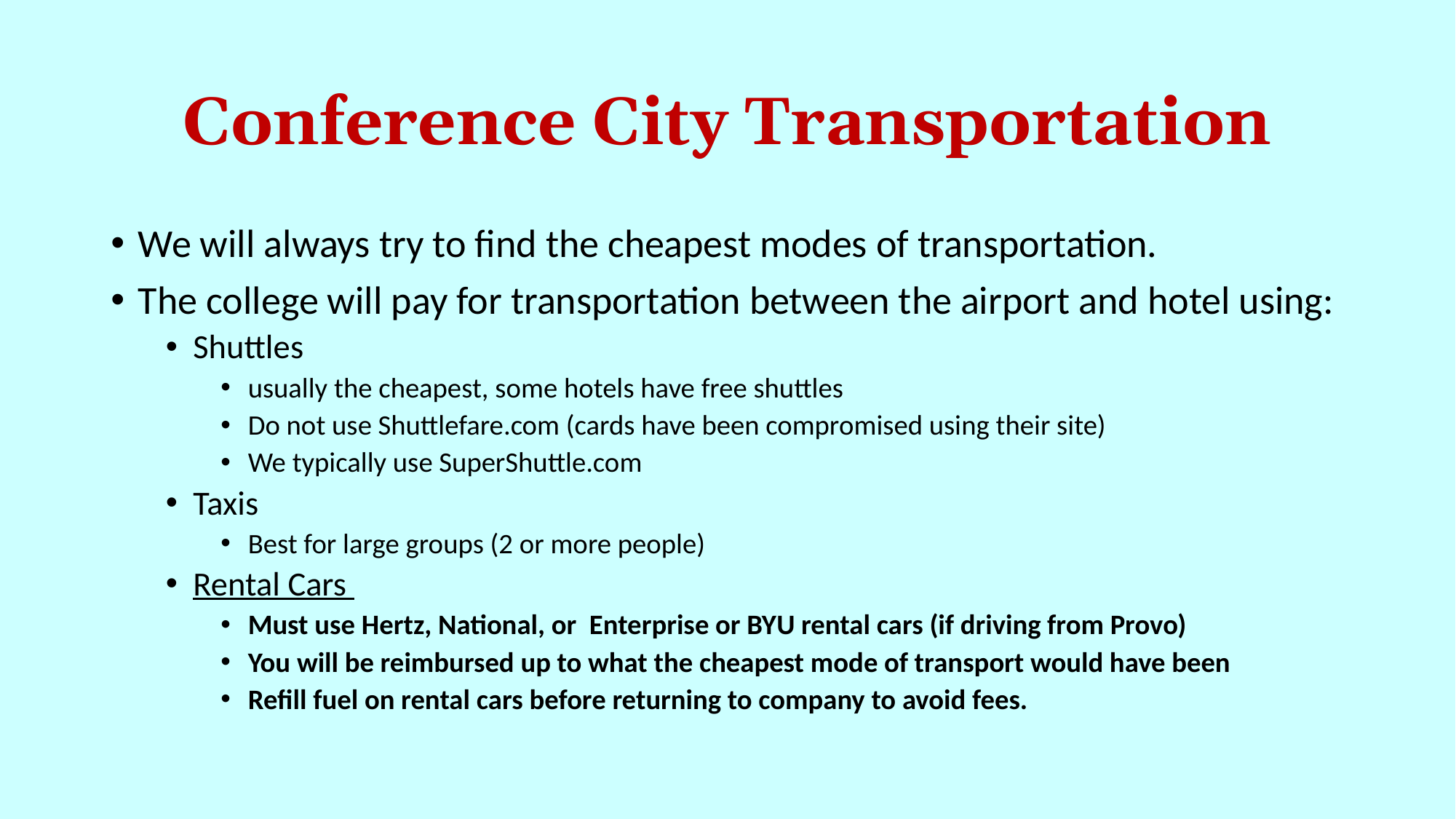

# Conference City Transportation
We will always try to find the cheapest modes of transportation.
The college will pay for transportation between the airport and hotel using:
Shuttles
usually the cheapest, some hotels have free shuttles
Do not use Shuttlefare.com (cards have been compromised using their site)
We typically use SuperShuttle.com
Taxis
Best for large groups (2 or more people)
Rental Cars
Must use Hertz, National, or  Enterprise or BYU rental cars (if driving from Provo)
You will be reimbursed up to what the cheapest mode of transport would have been
Refill fuel on rental cars before returning to company to avoid fees.